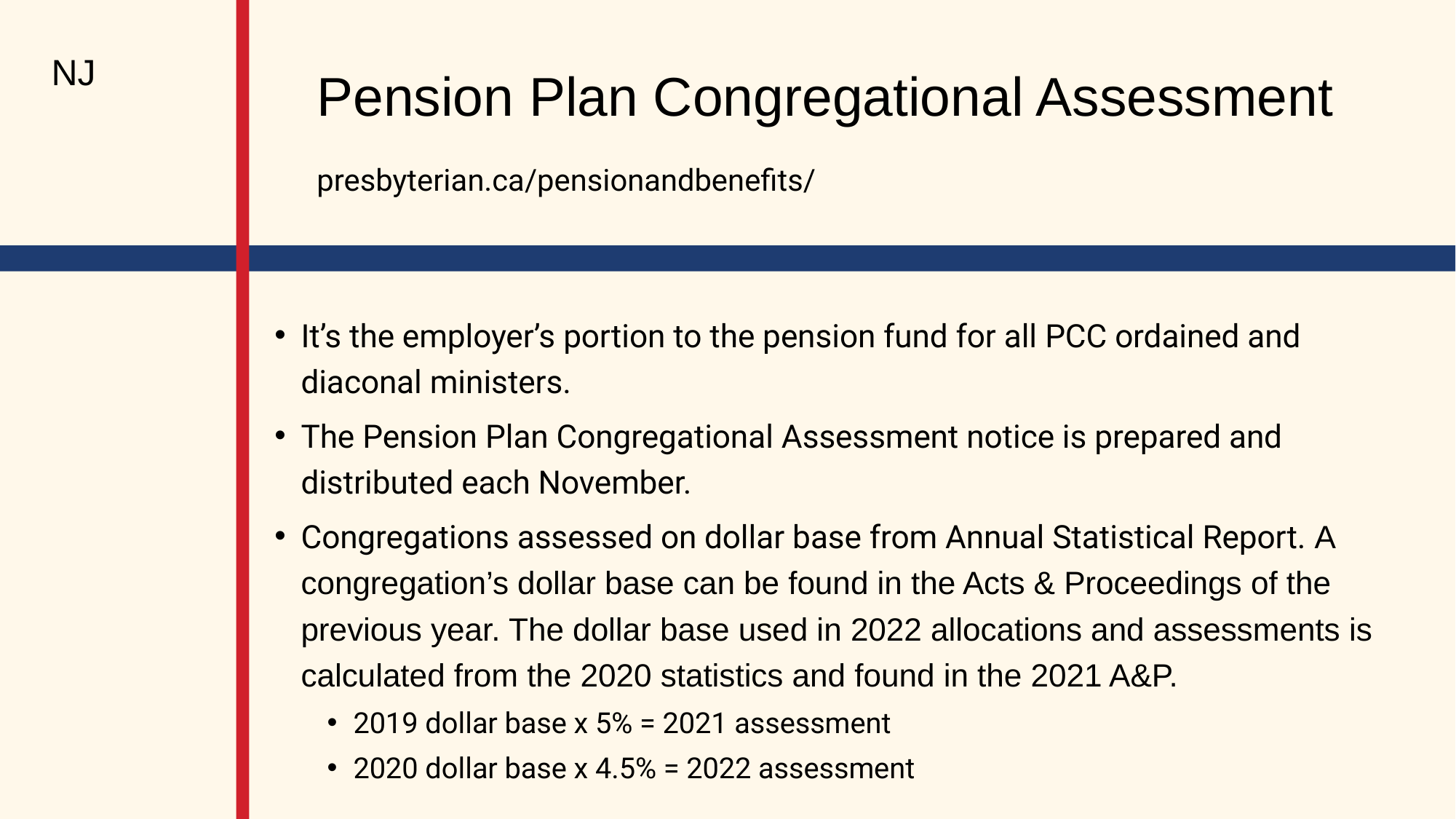

NJ
Pension Plan Congregational Assessment
presbyterian.ca/pensionandbenefits/
It’s the employer’s portion to the pension fund for all PCC ordained and diaconal ministers.
The Pension Plan Congregational Assessment notice is prepared and distributed each November.
Congregations assessed on dollar base from Annual Statistical Report. A congregation’s dollar base can be found in the Acts & Proceedings of the previous year. The dollar base used in 2022 allocations and assessments is calculated from the 2020 statistics and found in the 2021 A&P.
2019 dollar base x 5% = 2021 assessment
2020 dollar base x 4.5% = 2022 assessment